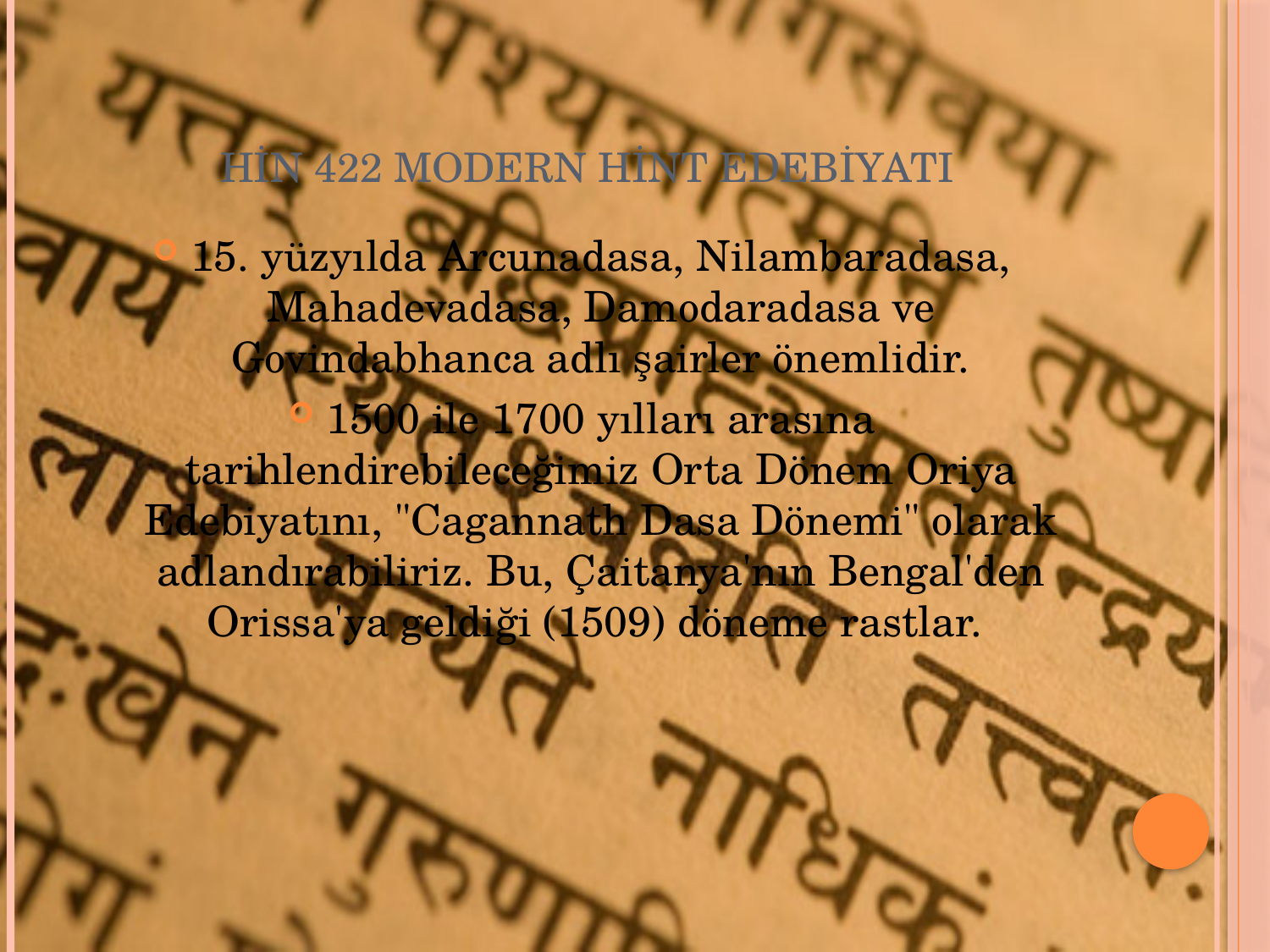

# HİN 422 MODERN HİNT EDEBİYATI
15. yüzyılda Arcunadasa, Nilambaradasa, Mahadevadasa, Damodaradasa ve Govindabhanca adlı şairler önemlidir.
1500 ile 1700 yılları arasına tarihlendirebileceğimiz Orta Dönem Oriya Edebiyatını, "Cagannath Dasa Dönemi" olarak adlandırabiliriz. Bu, Çaitanya'nın Bengal'den Orissa'ya geldiği (1509) döneme rastlar.